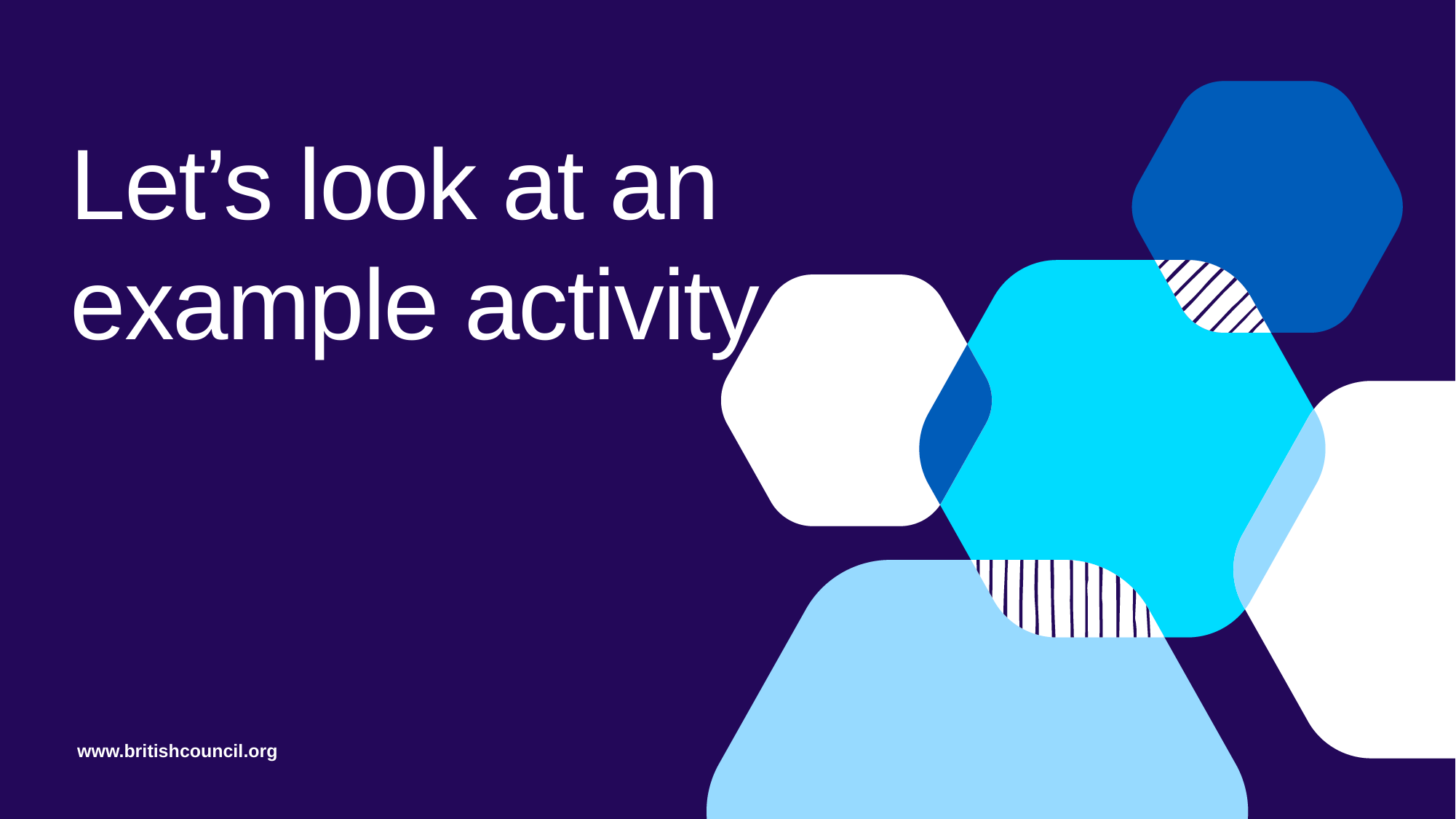

# Let’s look at an example activity